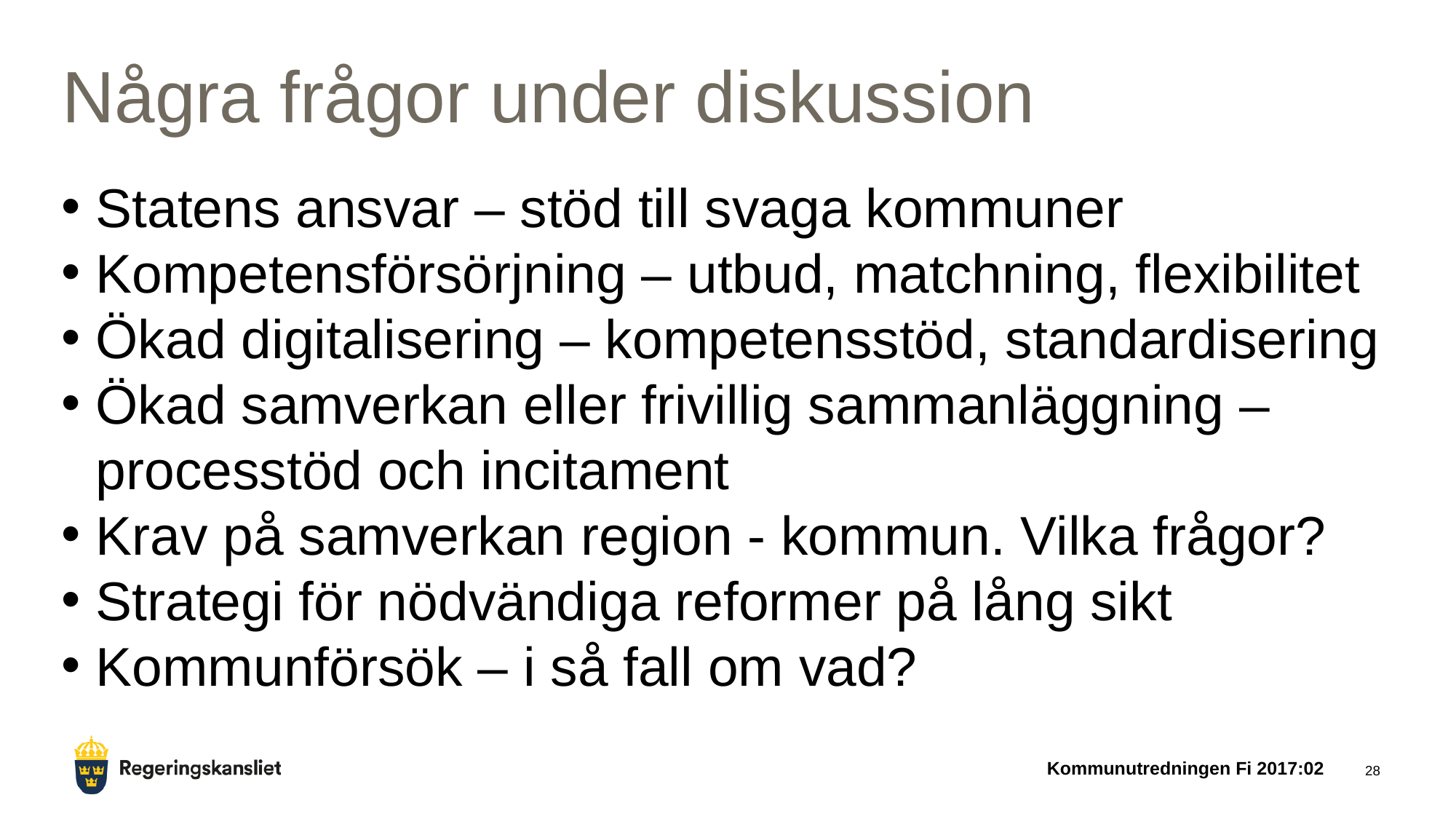

# Några frågor under diskussion
Statens ansvar – stöd till svaga kommuner
Kompetensförsörjning – utbud, matchning, flexibilitet
Ökad digitalisering – kompetensstöd, standardisering
Ökad samverkan eller frivillig sammanläggning – processtöd och incitament
Krav på samverkan region - kommun. Vilka frågor?
Strategi för nödvändiga reformer på lång sikt
Kommunförsök – i så fall om vad?

Kommunutredningen Fi 2017:02
28